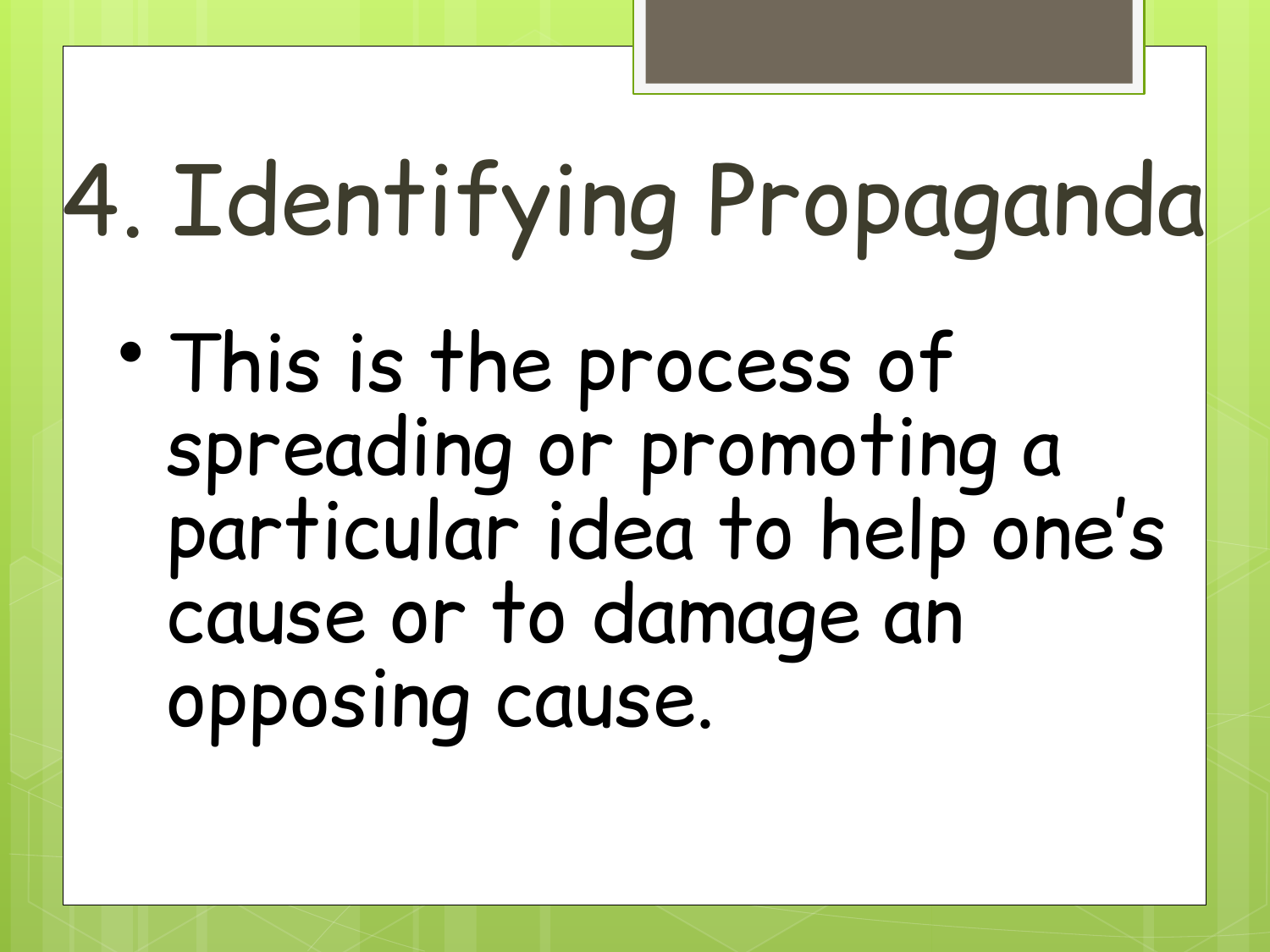

4. Identifying Propaganda
This is the process of spreading or promoting a particular idea to help one’s cause or to damage an opposing cause.